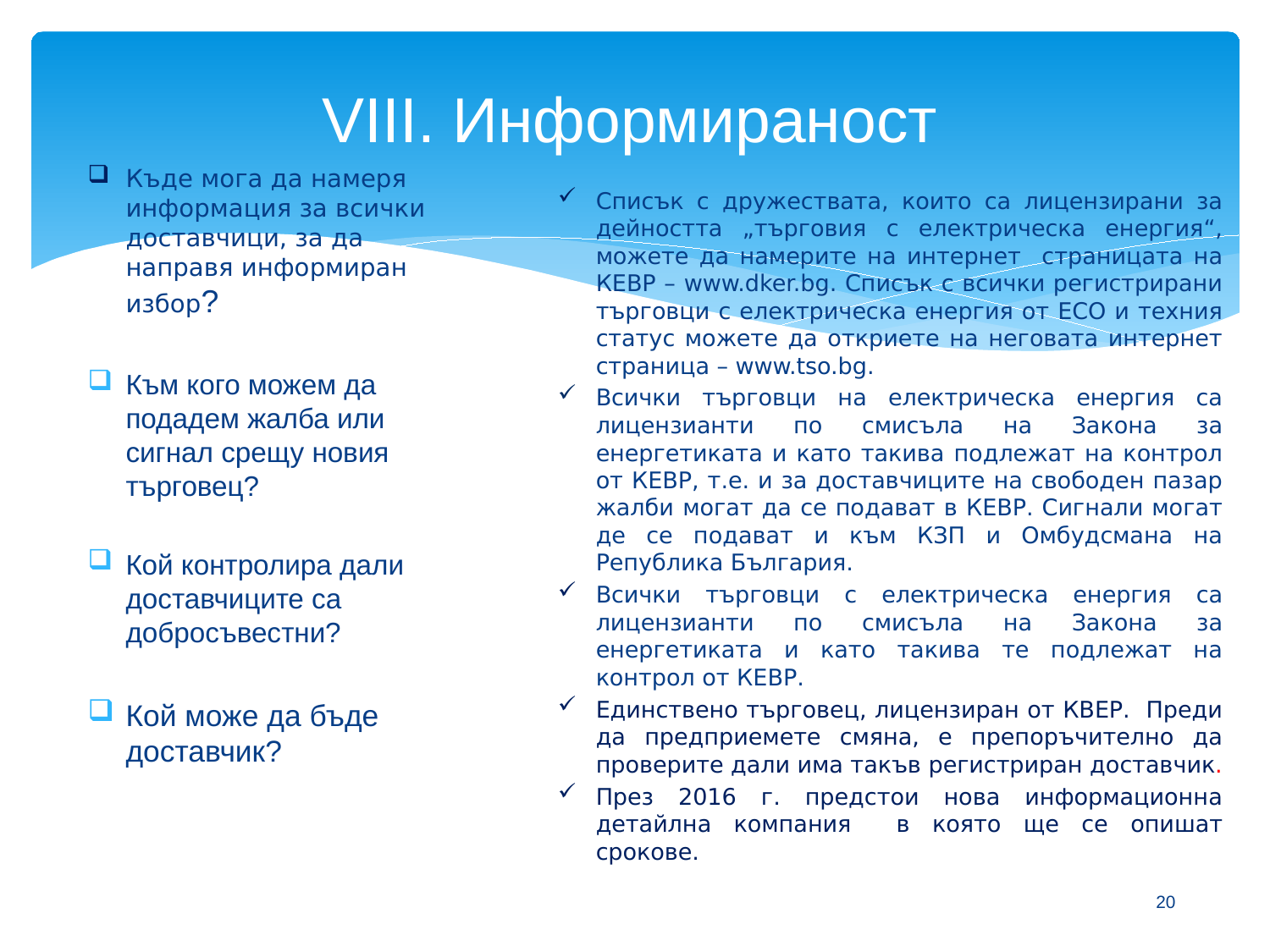

# VIII. Информираност
Къде мога да намеря информация за всички доставчици, за да направя информиран избор?

Към кого можем да подадем жалба или сигнал срещу новия търговец?

Кой контролира дали доставчиците са добросъвестни?

Кой може да бъде доставчик?
Списък с дружествата, които са лицензирани за дейността „търговия с електрическа енергия“, можете да намерите на интернет  страницата на КЕВР – www.dker.bg. Списък с всички регистрирани търговци с електрическа енергия от ЕСО и техния статус можете да откриете на неговата интернет страница – www.tso.bg.
Всички търговци на електрическа енергия са лицензианти по смисъла на Закона за енергетиката и като такива подлежат на контрол от КЕВР, т.е. и за доставчиците на свободен пазар жалби могат да се подават в КЕВР. Сигнали могат де се подават и към КЗП и Омбудсмана на Република България.
Всички търговци с електрическа енергия са лицензианти по смисъла на Закона за енергетиката и като такива те подлежат на контрол от КЕВР.
Единствено търговец, лицензиран от КВЕР.  Преди да предприемете смяна, е препоръчително да проверите дали има такъв регистриран доставчик.
През 2016 г. предстои нова информационна детайлна компания  в която ще се опишат срокове.

20